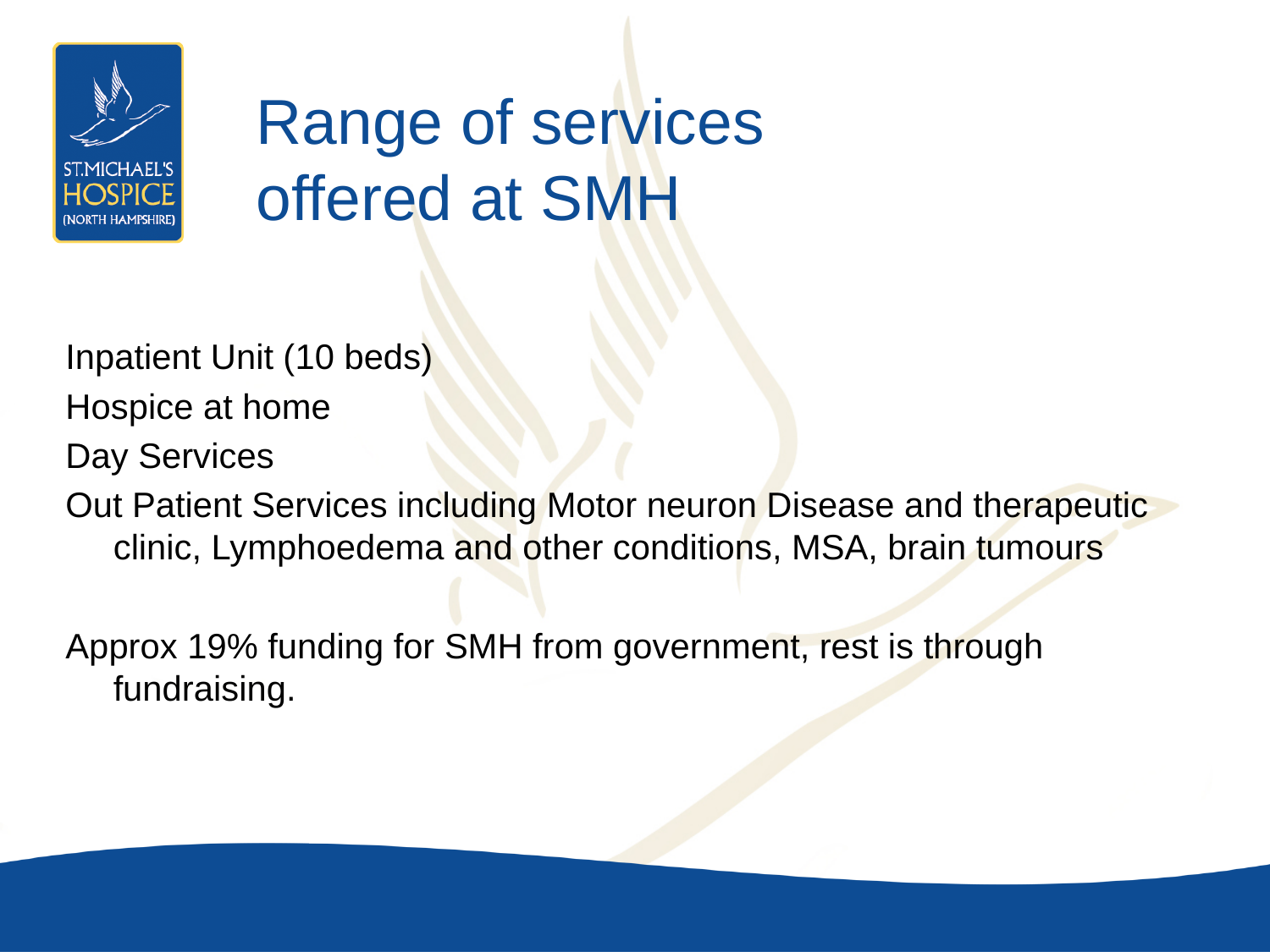

# Range of services offered at SMH
Inpatient Unit (10 beds)
Hospice at home
Day Services
Out Patient Services including Motor neuron Disease and therapeutic clinic, Lymphoedema and other conditions, MSA, brain tumours

Approx 19% funding for SMH from government, rest is through fundraising.